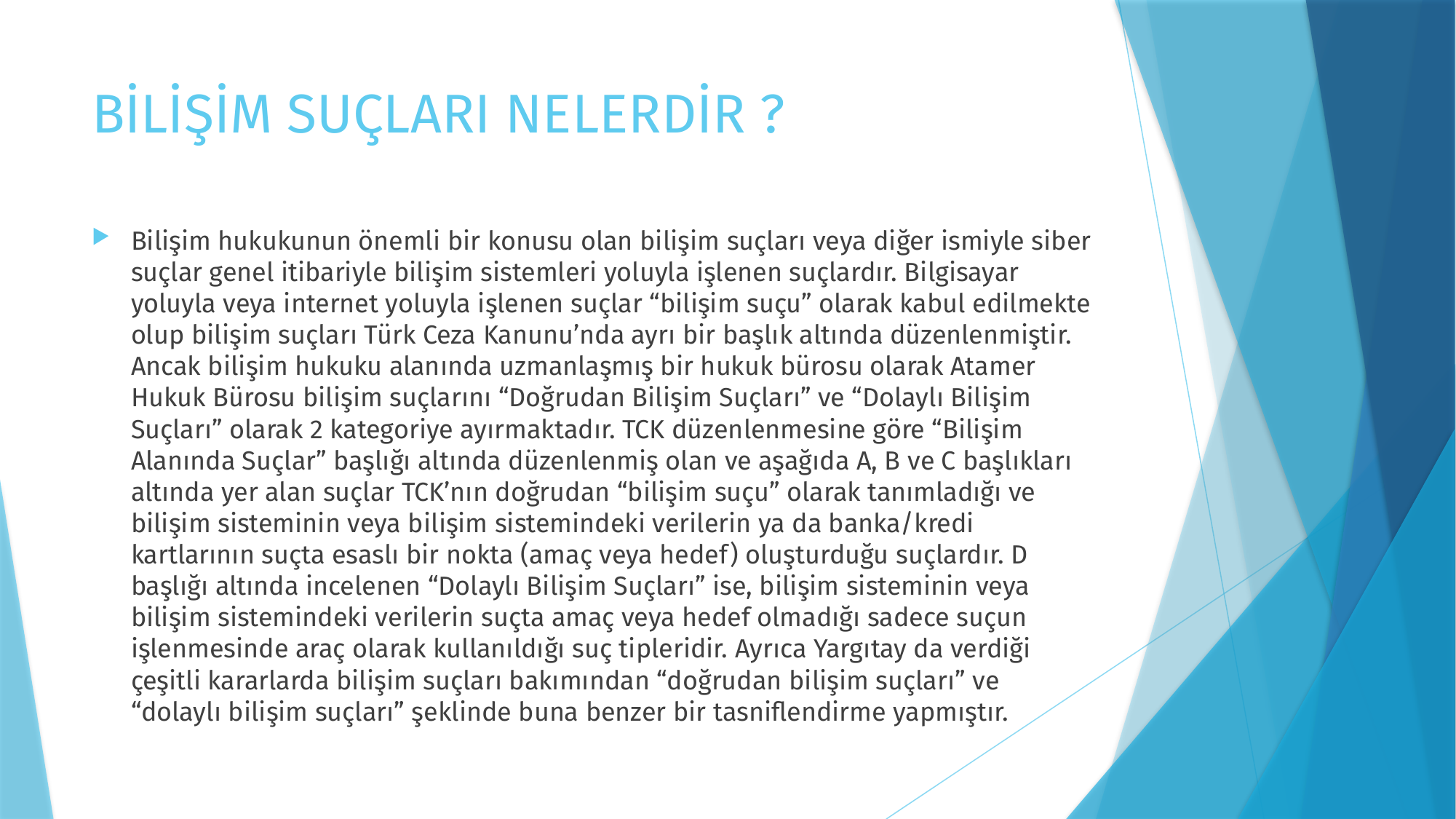

# BİLİŞİM SUÇLARI NELERDİR ?
Bilişim hukukunun önemli bir konusu olan bilişim suçları veya diğer ismiyle siber suçlar genel itibariyle bilişim sistemleri yoluyla işlenen suçlardır. Bilgisayar yoluyla veya internet yoluyla işlenen suçlar “bilişim suçu” olarak kabul edilmekte olup bilişim suçları Türk Ceza Kanunu’nda ayrı bir başlık altında düzenlenmiştir. Ancak bilişim hukuku alanında uzmanlaşmış bir hukuk bürosu olarak Atamer Hukuk Bürosu bilişim suçlarını “Doğrudan Bilişim Suçları” ve “Dolaylı Bilişim Suçları” olarak 2 kategoriye ayırmaktadır. TCK düzenlenmesine göre “Bilişim Alanında Suçlar” başlığı altında düzenlenmiş olan ve aşağıda A, B ve C başlıkları altında yer alan suçlar TCK’nın doğrudan “bilişim suçu” olarak tanımladığı ve bilişim sisteminin veya bilişim sistemindeki verilerin ya da banka/kredi kartlarının suçta esaslı bir nokta (amaç veya hedef) oluşturduğu suçlardır. D başlığı altında incelenen “Dolaylı Bilişim Suçları” ise, bilişim sisteminin veya bilişim sistemindeki verilerin suçta amaç veya hedef olmadığı sadece suçun işlenmesinde araç olarak kullanıldığı suç tipleridir. Ayrıca Yargıtay da verdiği çeşitli kararlarda bilişim suçları bakımından “doğrudan bilişim suçları” ve “dolaylı bilişim suçları” şeklinde buna benzer bir tasniflendirme yapmıştır.